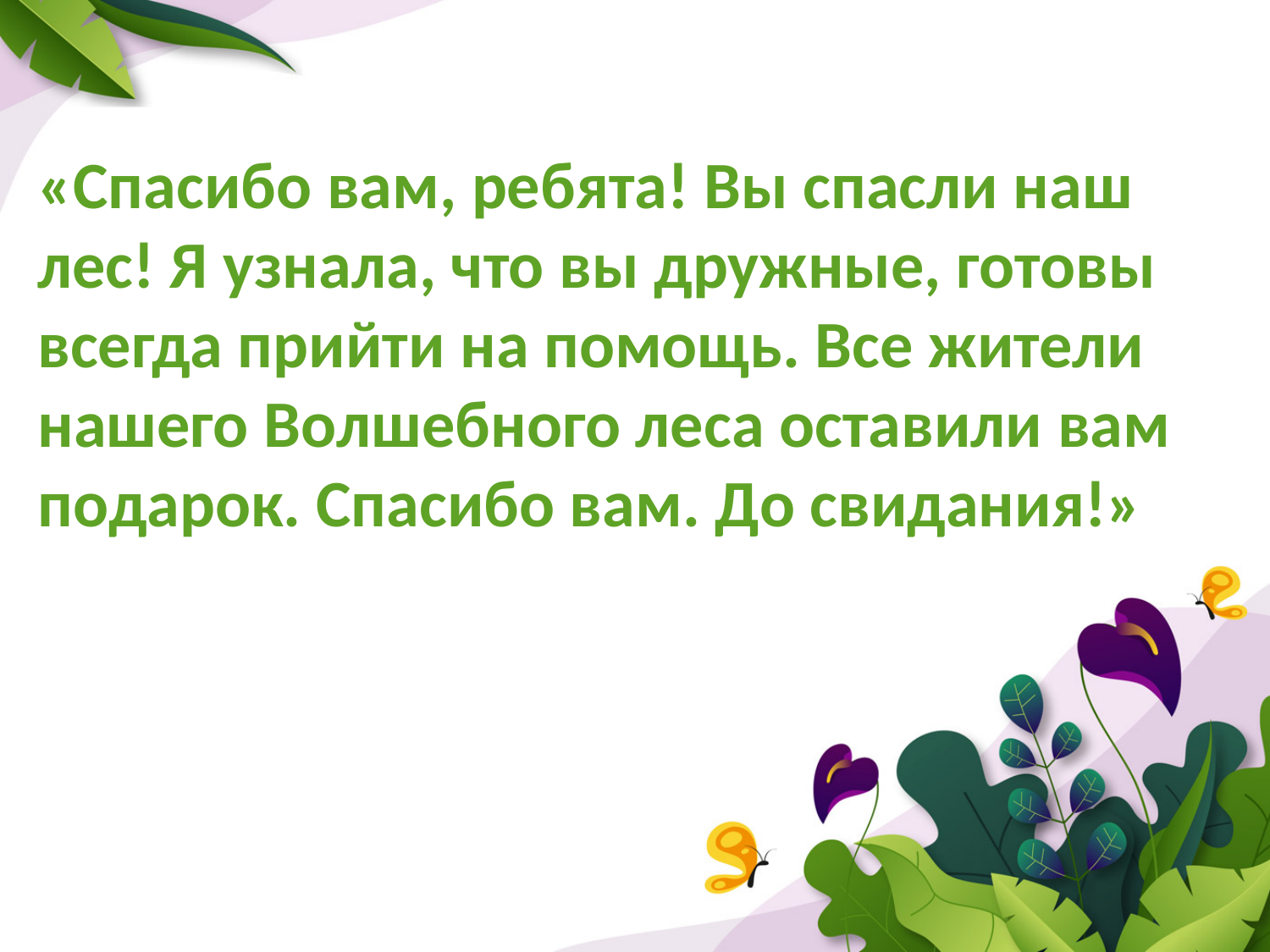

#
«Спасибо вам, ребята! Вы спасли наш лес! Я узнала, что вы дружные, готовы всегда прийти на помощь. Все жители нашего Волшебного леса оставили вам подарок. Спасибо вам. До свидания!»